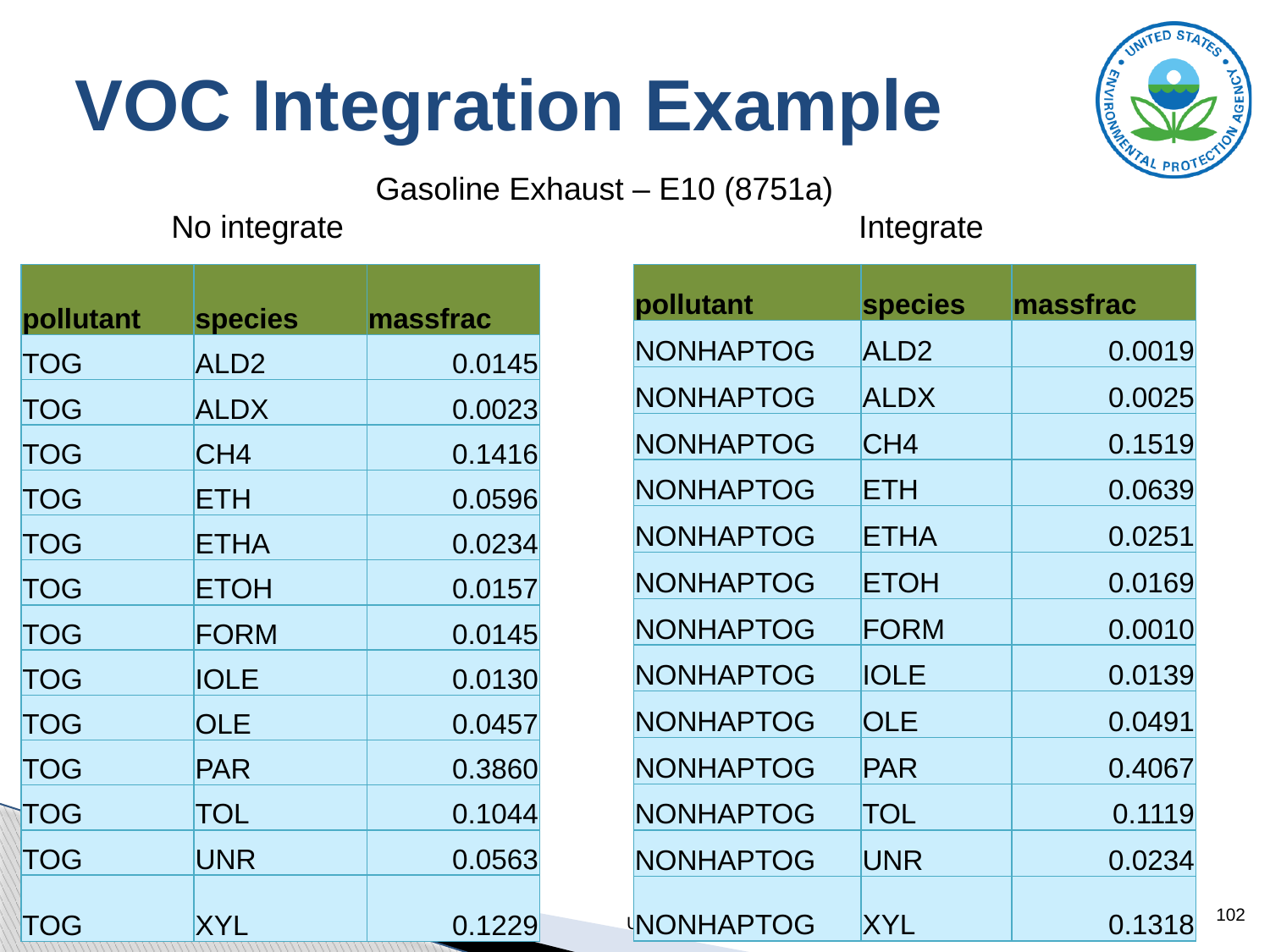

# VOC Integration Example
Gasoline Exhaust – E10 (8751a)
No integrate
Integrate
| pollutant | species | massfrac |
| --- | --- | --- |
| NONHAPTOG | ALD2 | 0.0019 |
| NONHAPTOG | ALDX | 0.0025 |
| NONHAPTOG | CH4 | 0.1519 |
| NONHAPTOG | ETH | 0.0639 |
| NONHAPTOG | ETHA | 0.0251 |
| NONHAPTOG | ETOH | 0.0169 |
| NONHAPTOG | FORM | 0.0010 |
| NONHAPTOG | IOLE | 0.0139 |
| NONHAPTOG | OLE | 0.0491 |
| NONHAPTOG | PAR | 0.4067 |
| NONHAPTOG | TOL | 0.1119 |
| NONHAPTOG | UNR | 0.0234 |
| NONHAPTOG | XYL | 0.1318 |
| pollutant | species | massfrac |
| --- | --- | --- |
| TOG | ALD2 | 0.0145 |
| TOG | ALDX | 0.0023 |
| TOG | CH4 | 0.1416 |
| TOG | ETH | 0.0596 |
| TOG | ETHA | 0.0234 |
| TOG | ETOH | 0.0157 |
| TOG | FORM | 0.0145 |
| TOG | IOLE | 0.0130 |
| TOG | OLE | 0.0457 |
| TOG | PAR | 0.3860 |
| TOG | TOL | 0.1044 |
| TOG | UNR | 0.0563 |
| TOG | XYL | 0.1229 |
US EPA OAQPS, Emission Inventory and Analysis Group
102